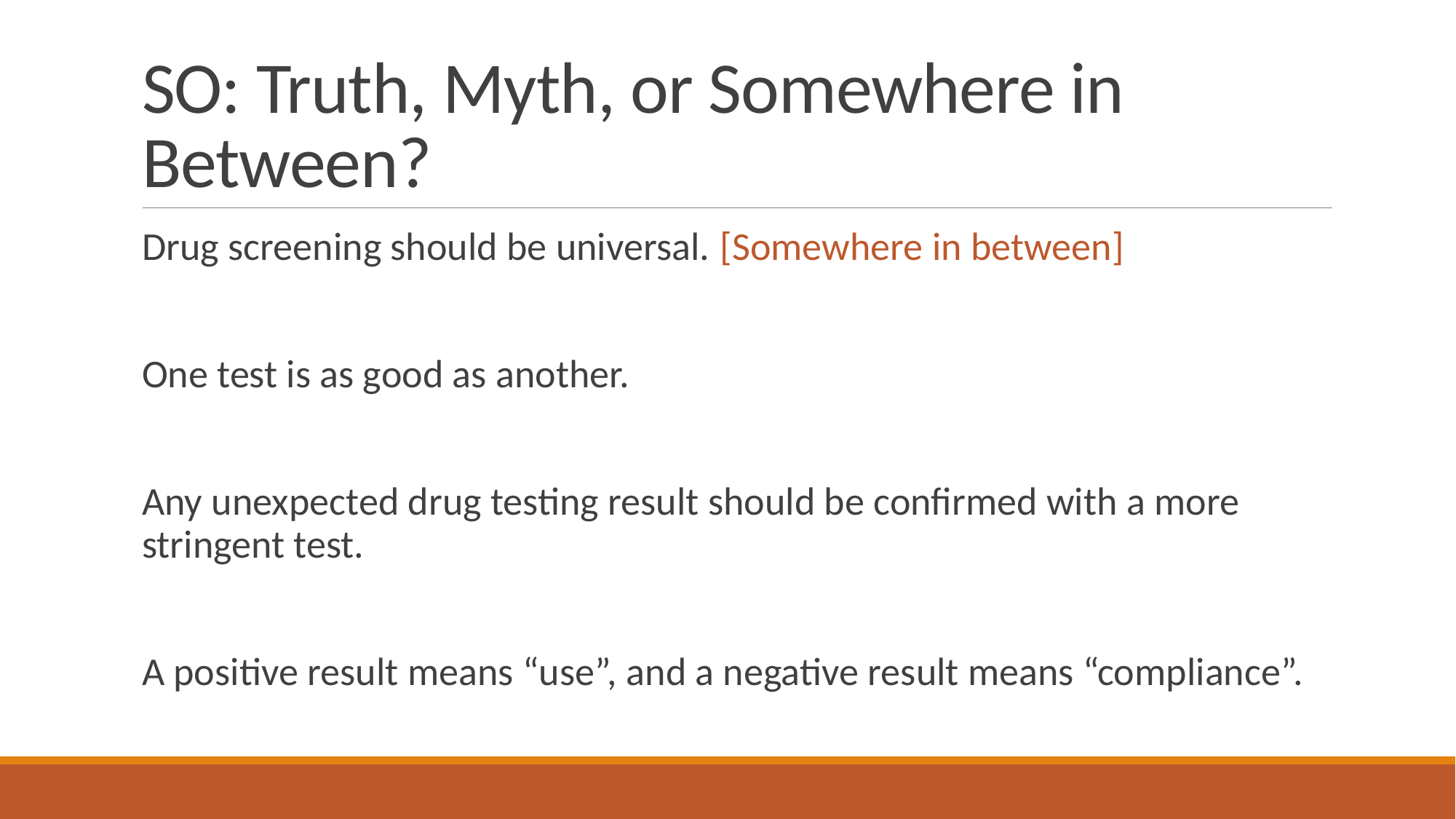

# SO: Truth, Myth, or Somewhere in Between?
Drug screening should be universal. [Somewhere in between]

One test is as good as another.

Any unexpected drug testing result should be confirmed with a more stringent test.

A positive result means “use”, and a negative result means “compliance”.